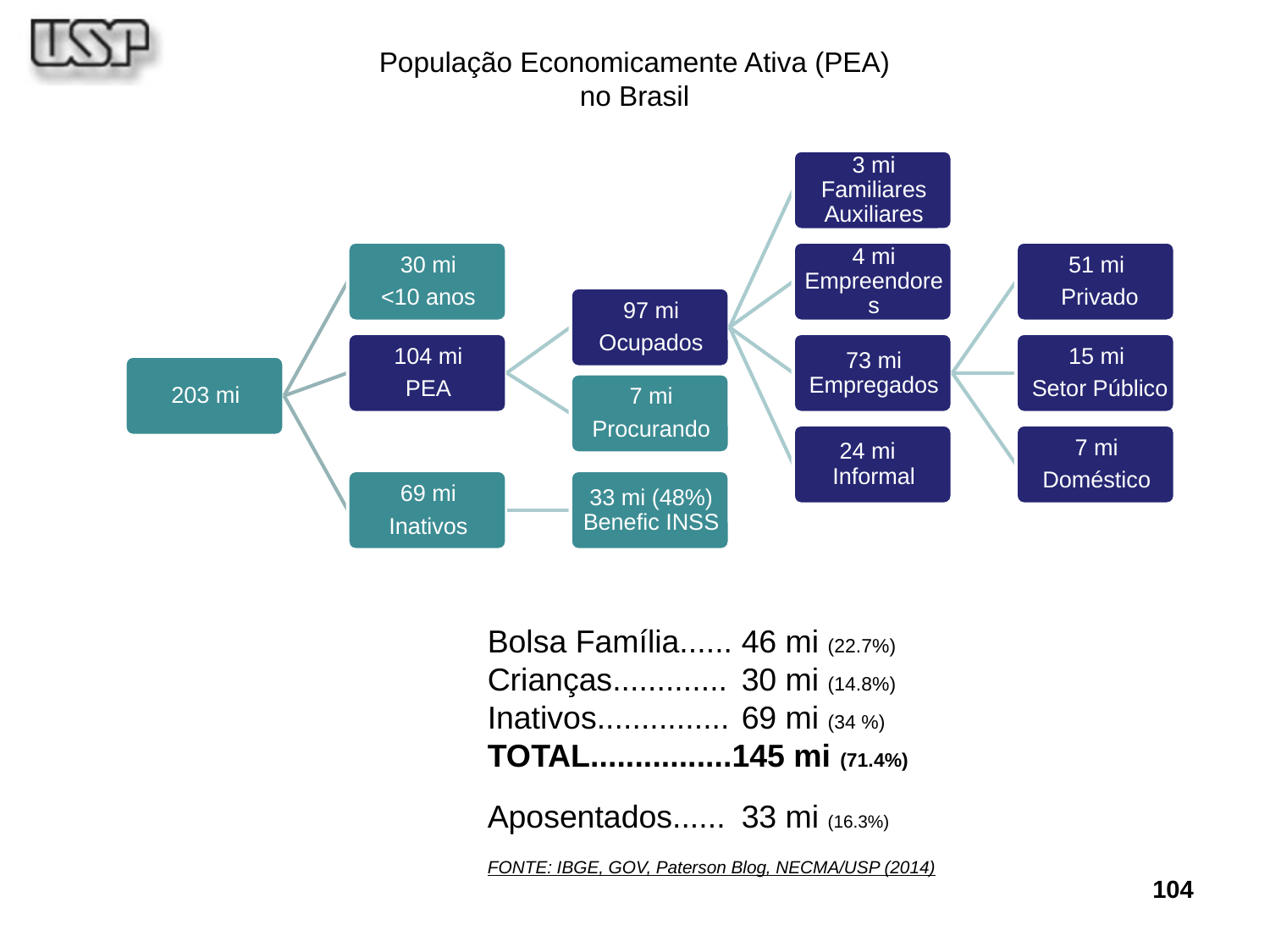

# População Economicamente Ativa (PEA) no Brasil
203 mi

30 mi
<10 anos

104 mi
PEA

97 mi
Ocupados

3 mi Familiares Auxiliares

4 mi Empreendores

73 mi Empregados

51 mi
 Privado

15 mi
 Setor Público

7 mi
Doméstico

24 mi   Informal

7 mi
Procurando

69 mi
Inativos

33 mi (48%) Benefic INSS
Bolsa Família......	46 mi (22.7%)
Crianças.............	30 mi (14.8%)
Inativos............... 	69 mi (34 %)
TOTAL................145 mi (71.4%)

Aposentados...... 	33 mi (16.3%)

FONTE: IBGE, GOV, Paterson Blog, NECMA/USP (2014)

104